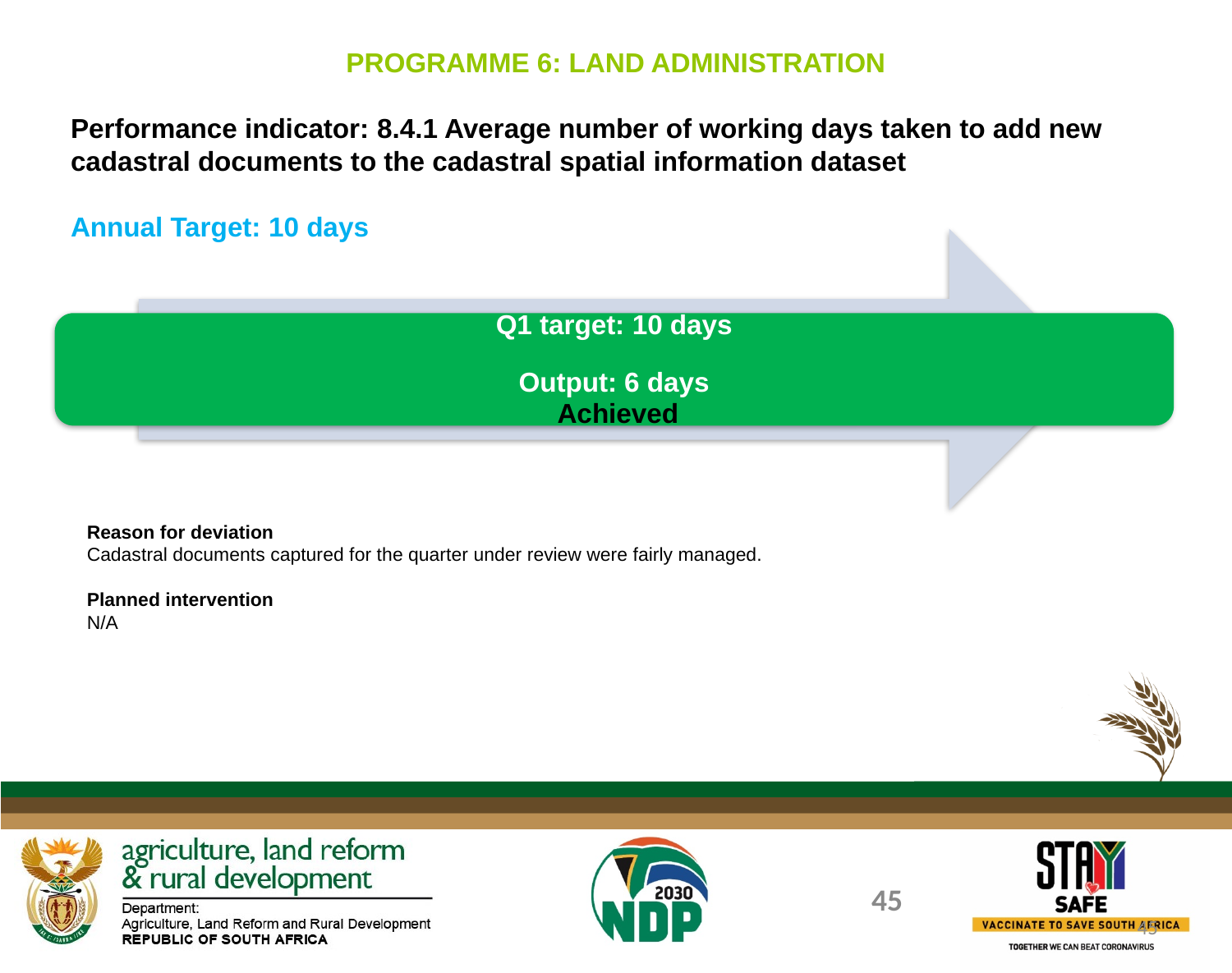

PROGRAMME 6: LAND ADMINISTRATION

Performance indicator: 8.4.1 Average number of working days taken to add new cadastral documents to the cadastral spatial information dataset

Annual Target: 10 days
Q1 target: 10 days
Output: 6 days
 Achieved
Reason for deviation
Cadastral documents captured for the quarter under review were fairly managed.

Planned intervention
N/A

45
45